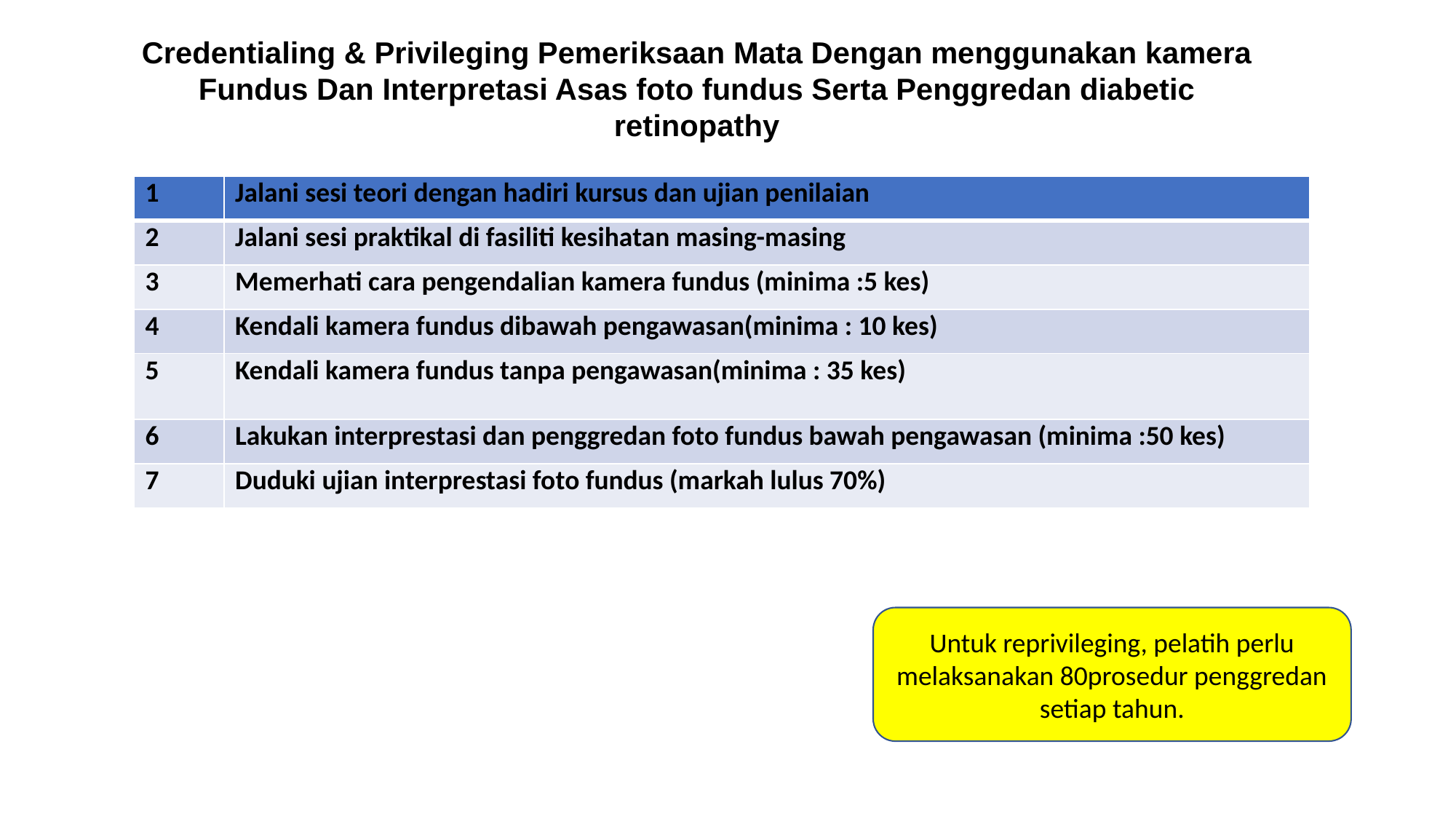

Credentialing & Privileging Pemeriksaan Mata Dengan menggunakan kamera Fundus Dan Interpretasi Asas foto fundus Serta Penggredan diabetic retinopathy
| 1 | Jalani sesi teori dengan hadiri kursus dan ujian penilaian |
| --- | --- |
| 2 | Jalani sesi praktikal di fasiliti kesihatan masing-masing |
| 3 | Memerhati cara pengendalian kamera fundus (minima :5 kes) |
| 4 | Kendali kamera fundus dibawah pengawasan(minima : 10 kes) |
| 5 | Kendali kamera fundus tanpa pengawasan(minima : 35 kes) |
| 6 | Lakukan interprestasi dan penggredan foto fundus bawah pengawasan (minima :50 kes) |
| 7 | Duduki ujian interprestasi foto fundus (markah lulus 70%) |
Untuk reprivileging, pelatih perlu melaksanakan 80prosedur penggredan setiap tahun.